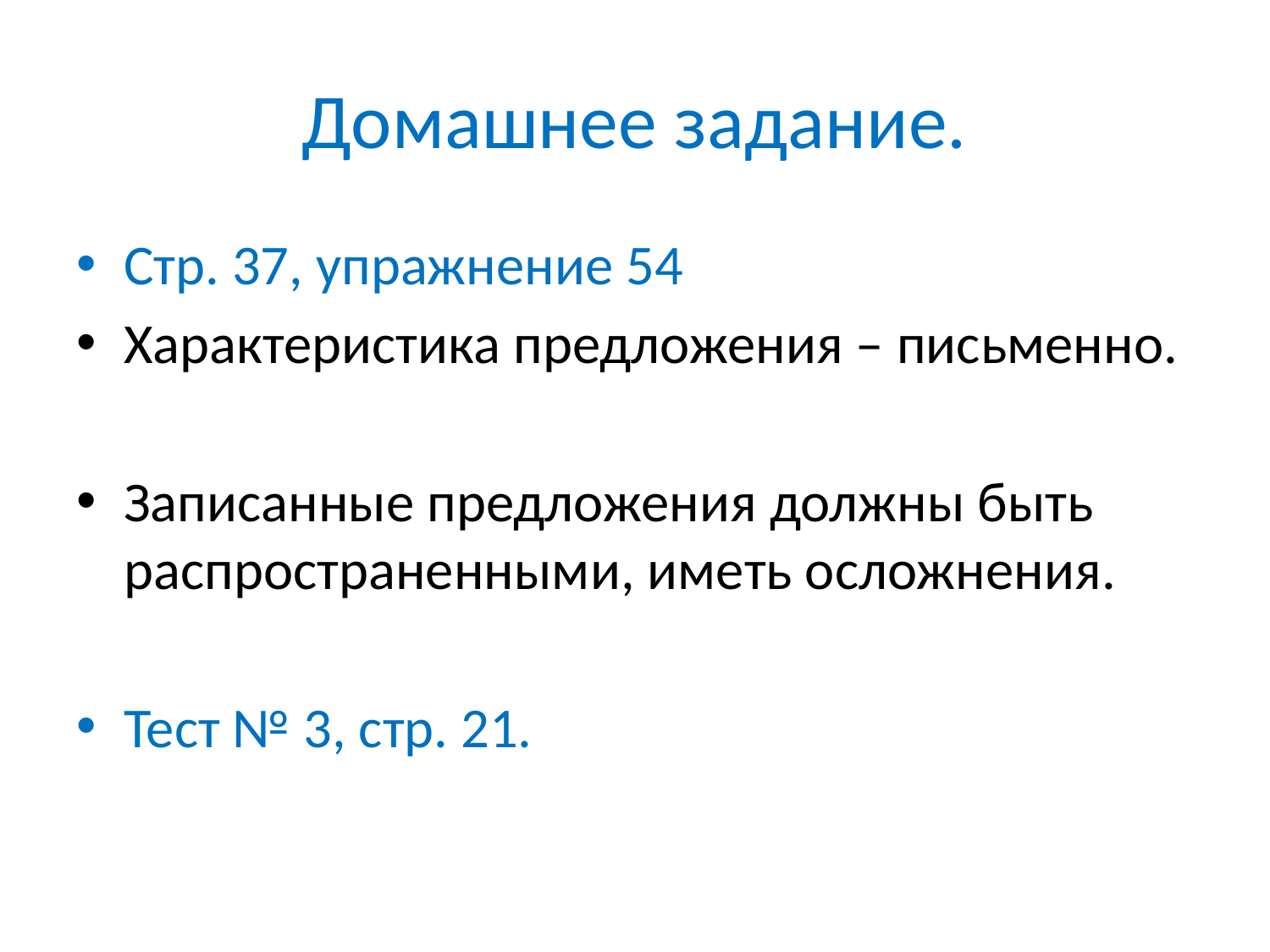

# Домашнее задание.
Стр. 37, упражнение 54
Характеристика предложения – письменно.

Записанные предложения должны быть распространенными, иметь осложнения.

Тест № 3, стр. 21.